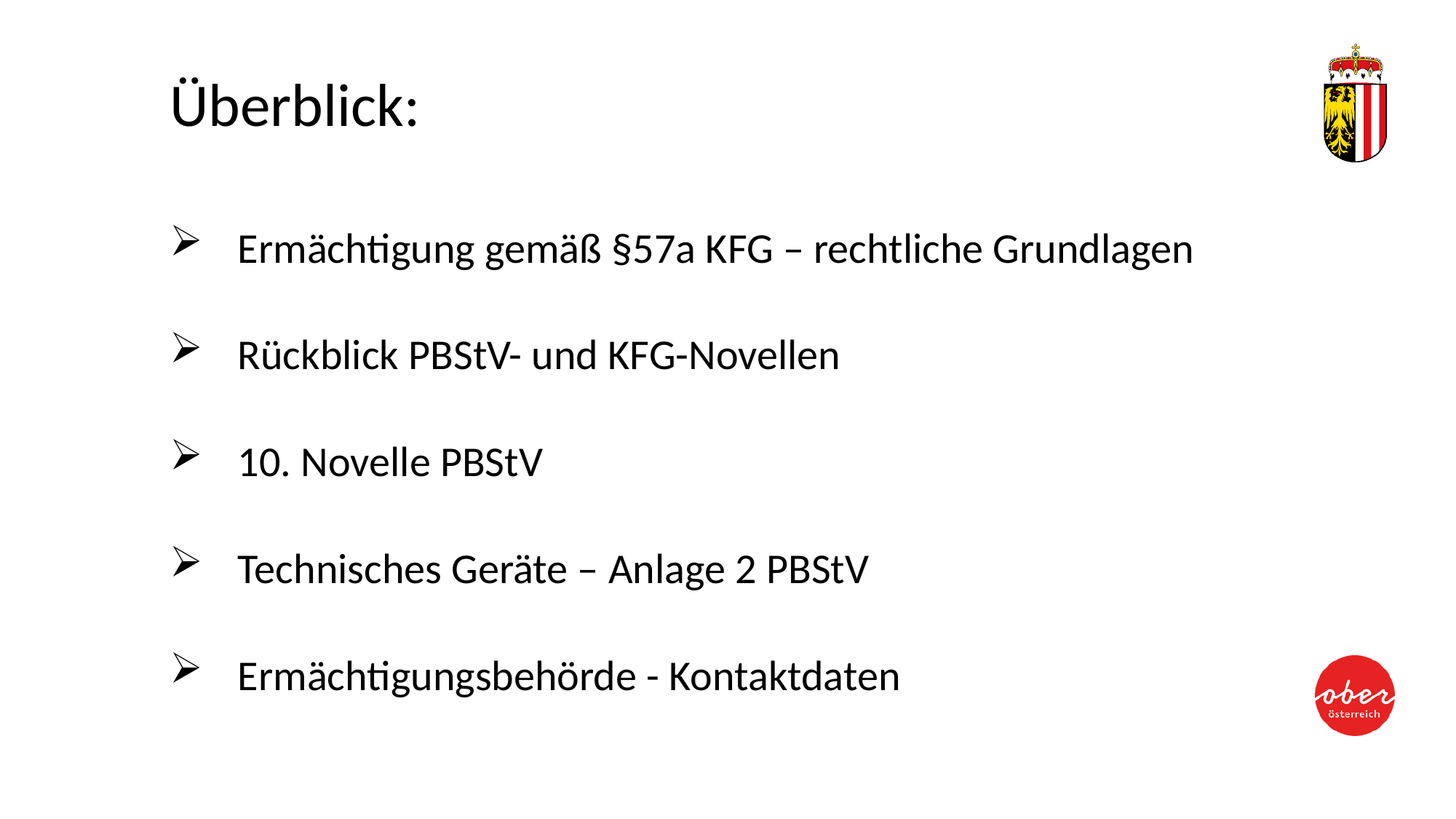

Überblick:
Ermächtigung gemäß §57a KFG – rechtliche Grundlagen
Rückblick PBStV- und KFG-Novellen
10. Novelle PBStV
Technisches Geräte – Anlage 2 PBStV
Ermächtigungsbehörde - Kontaktdaten